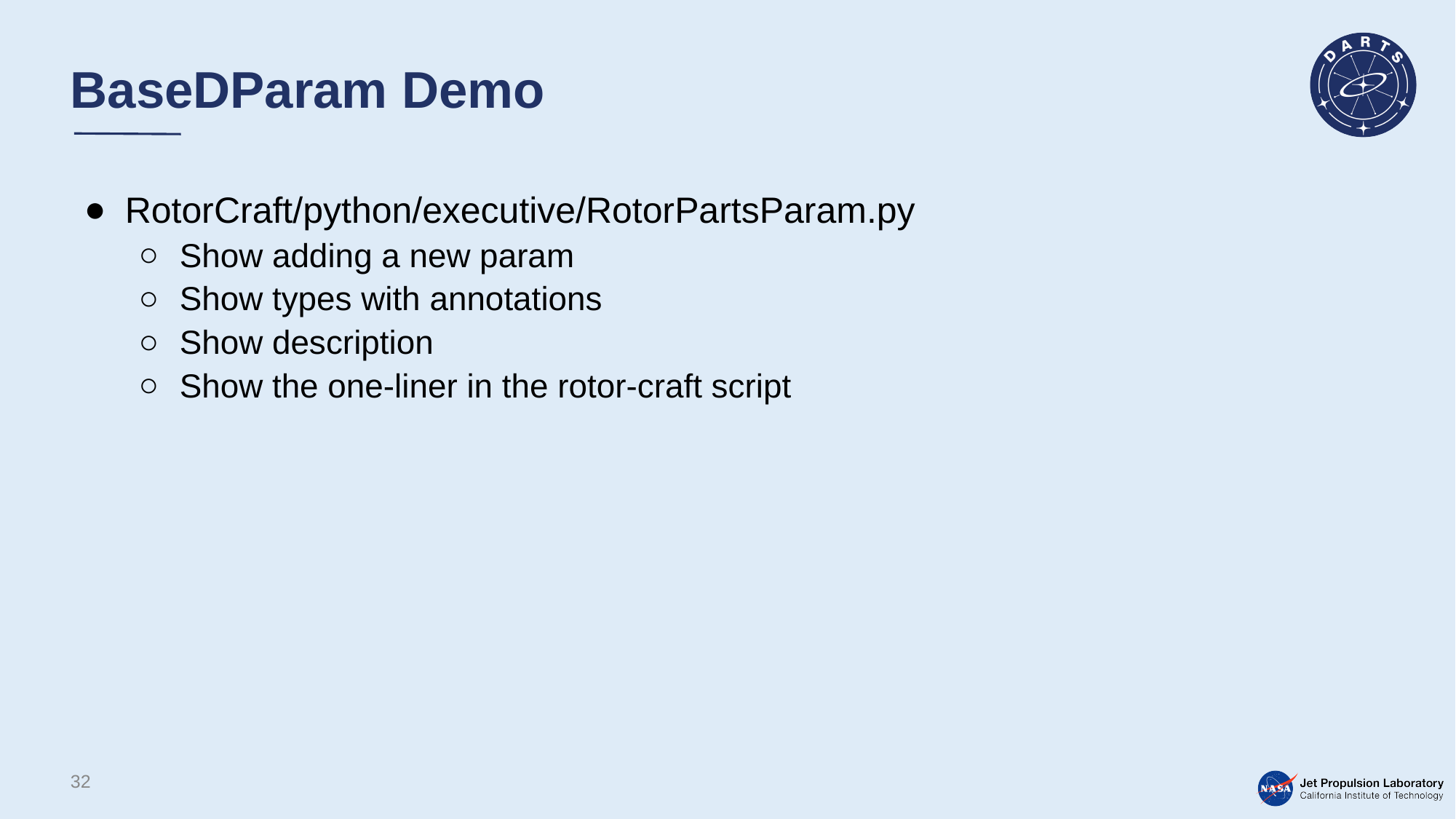

# BaseDParam Demo
RotorCraft/python/executive/RotorPartsParam.py
Show adding a new param
Show types with annotations
Show description
Show the one-liner in the rotor-craft script
32